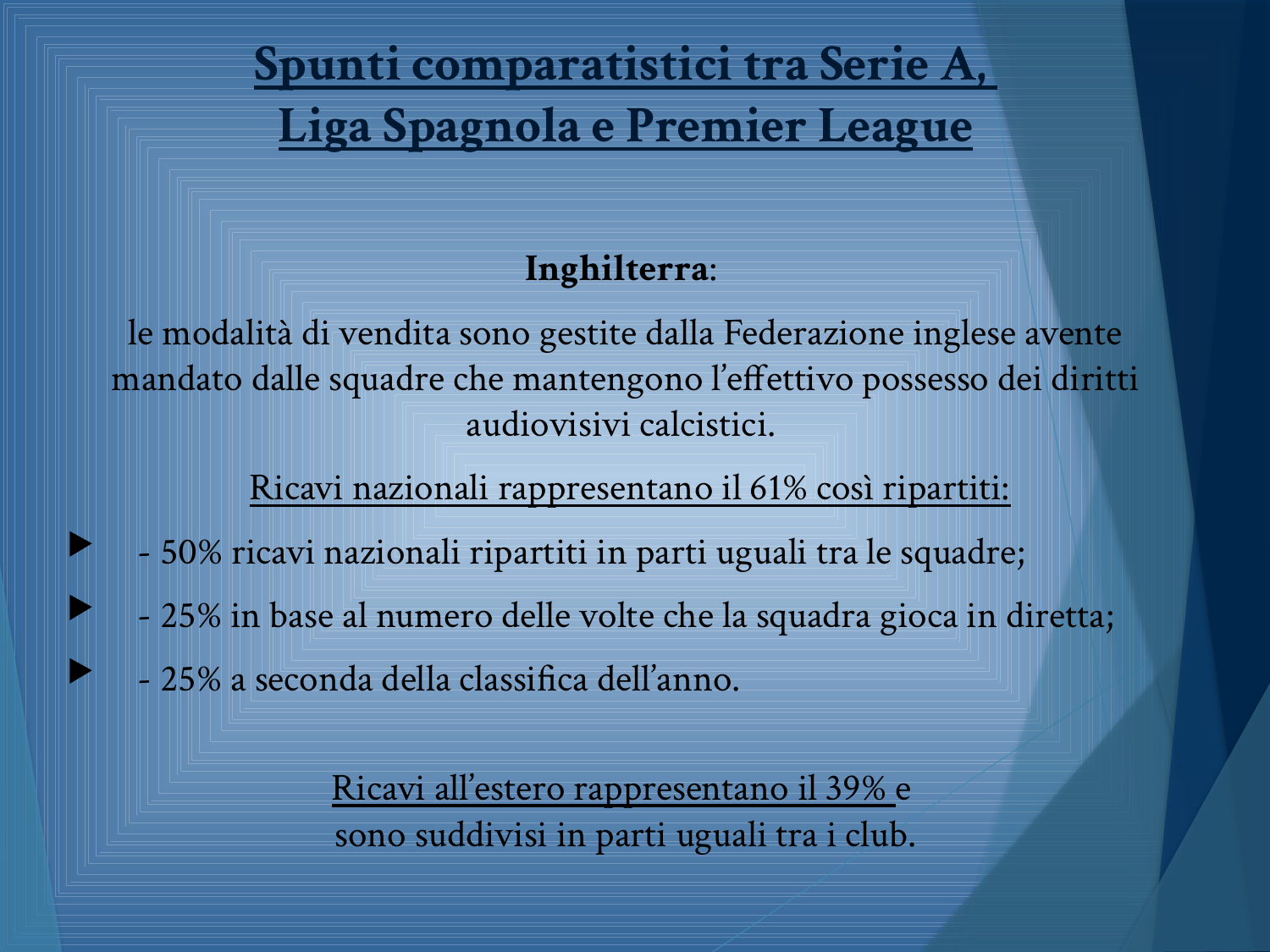

# Spunti comparatistici tra Serie A, Liga Spagnola e Premier League
Inghilterra:
le modalità di vendita sono gestite dalla Federazione inglese avente mandato dalle squadre che mantengono l’effettivo possesso dei diritti audiovisivi calcistici.
 Ricavi nazionali rappresentano il 61% così ripartiti:
     - 50% ricavi nazionali ripartiti in parti uguali tra le squadre;
     - 25% in base al numero delle volte che la squadra gioca in diretta;
     - 25% a seconda della classifica dell’anno.

Ricavi all’estero rappresentano il 39% e
sono suddivisi in parti uguali tra i club.